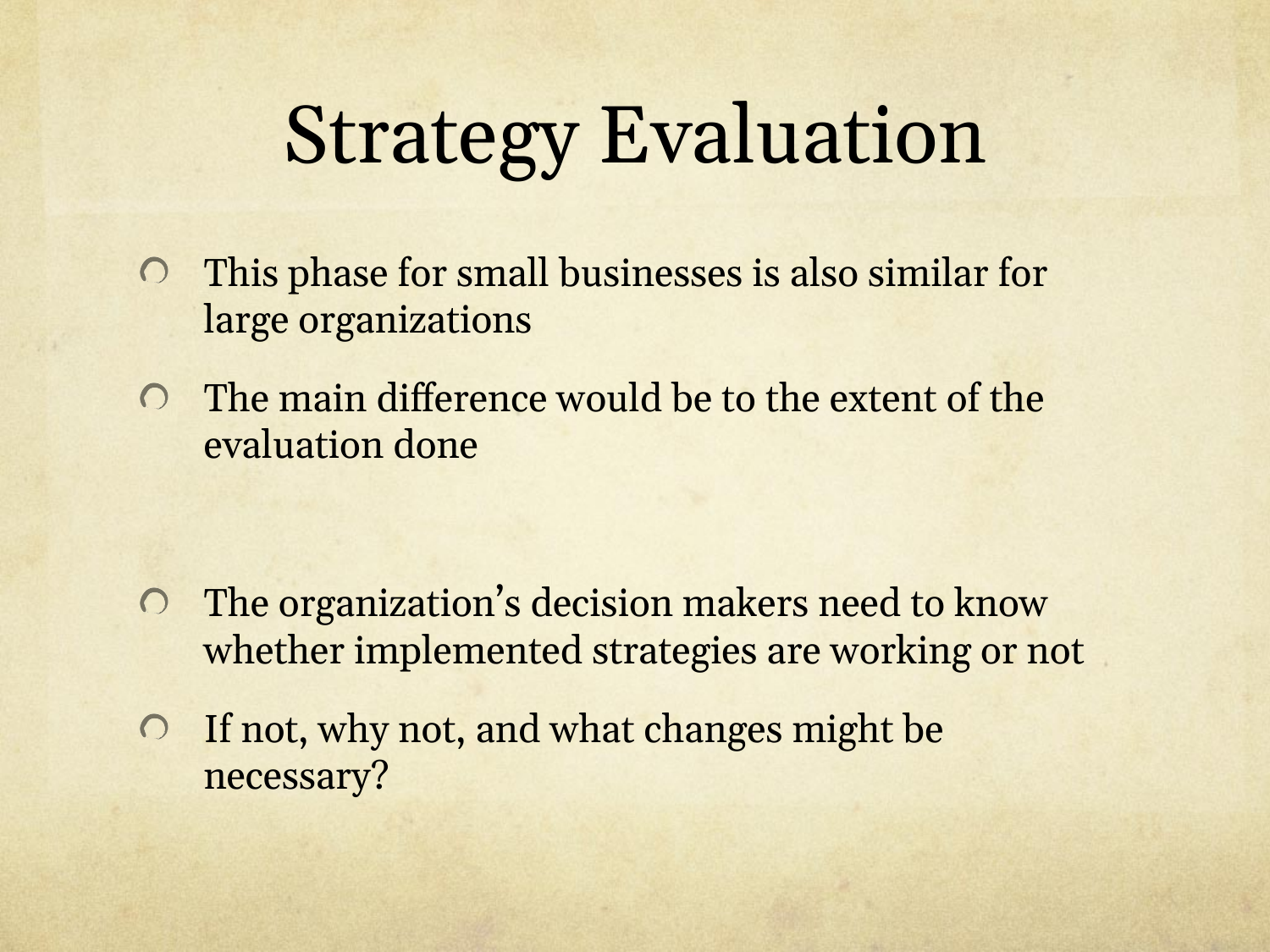

# Strategy Evaluation
This phase for small businesses is also similar for large organizations
The main difference would be to the extent of the evaluation done

The organization’s decision makers need to know whether implemented strategies are working or not
If not, why not, and what changes might be necessary?